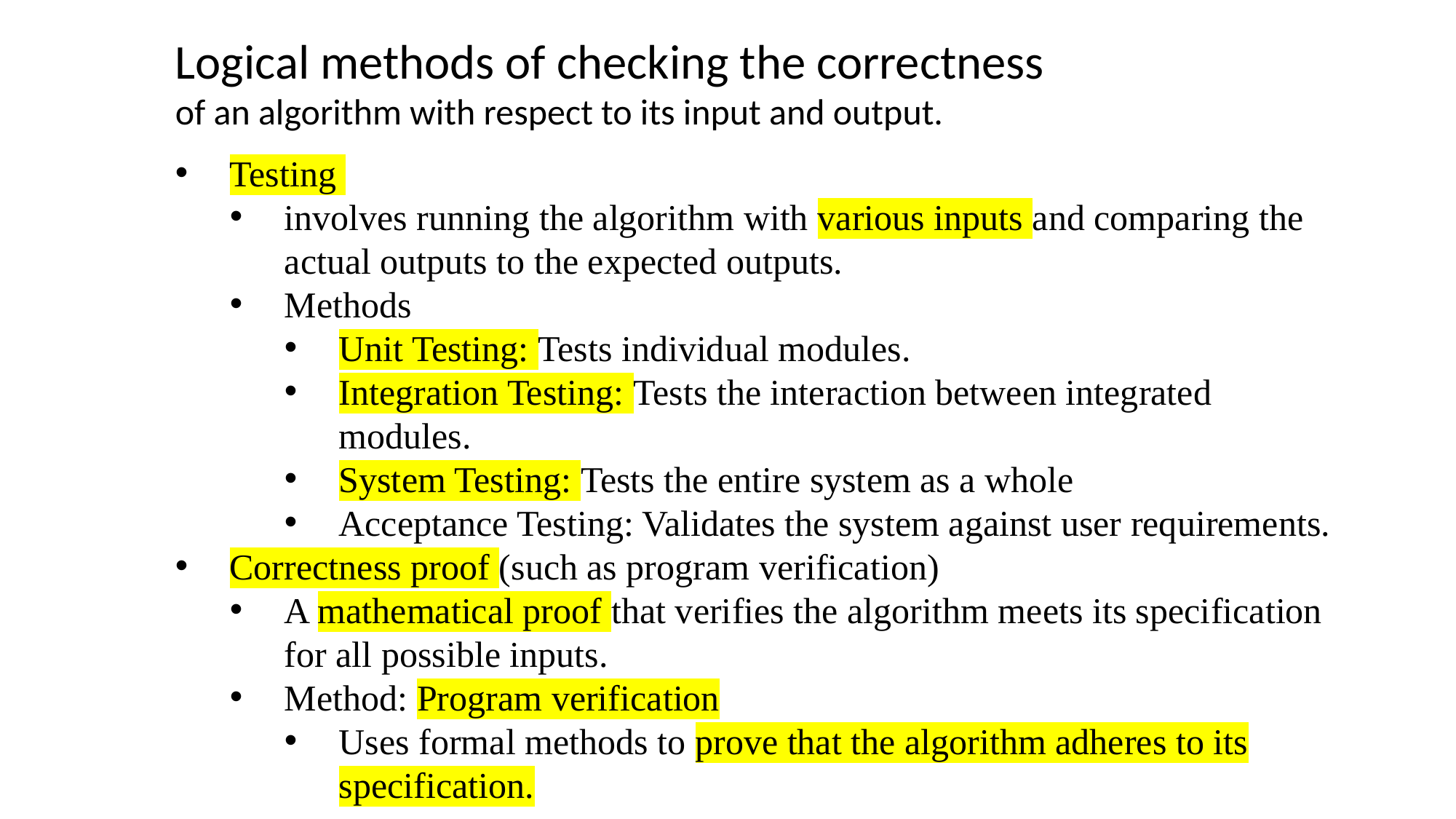

Logical methods of checking the correctness
of an algorithm with respect to its input and output.
Testing
involves running the algorithm with various inputs and comparing the actual outputs to the expected outputs.
Methods
Unit Testing: Tests individual modules.
Integration Testing: Tests the interaction between integrated modules.
System Testing: Tests the entire system as a whole
Acceptance Testing: Validates the system against user requirements.
Correctness proof (such as program verification)
A mathematical proof that verifies the algorithm meets its specification for all possible inputs.
Method: Program verification
Uses formal methods to prove that the algorithm adheres to its specification.